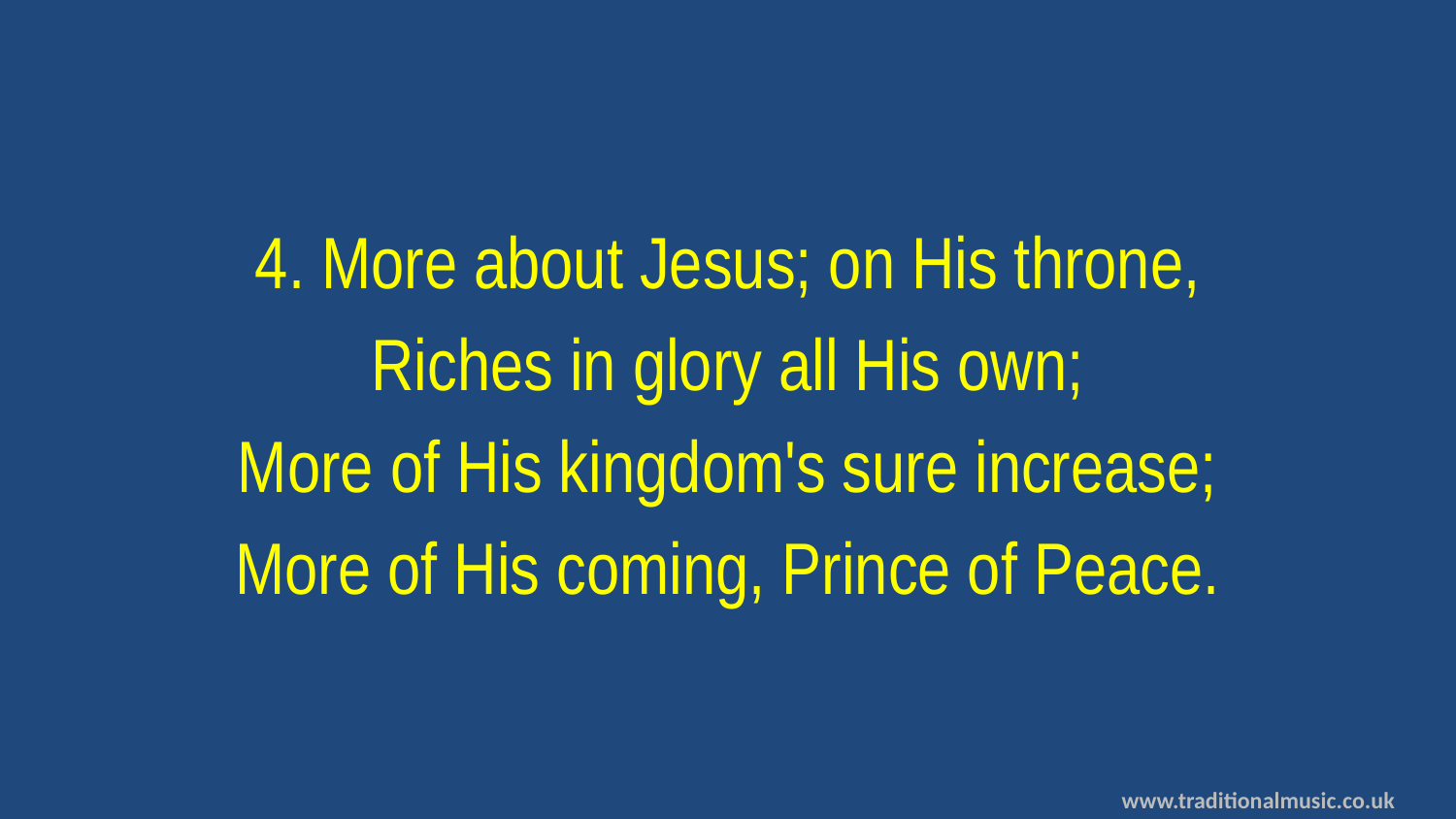

4. More about Jesus; on His throne,
Riches in glory all His own;
More of His kingdom's sure increase;
More of His coming, Prince of Peace.